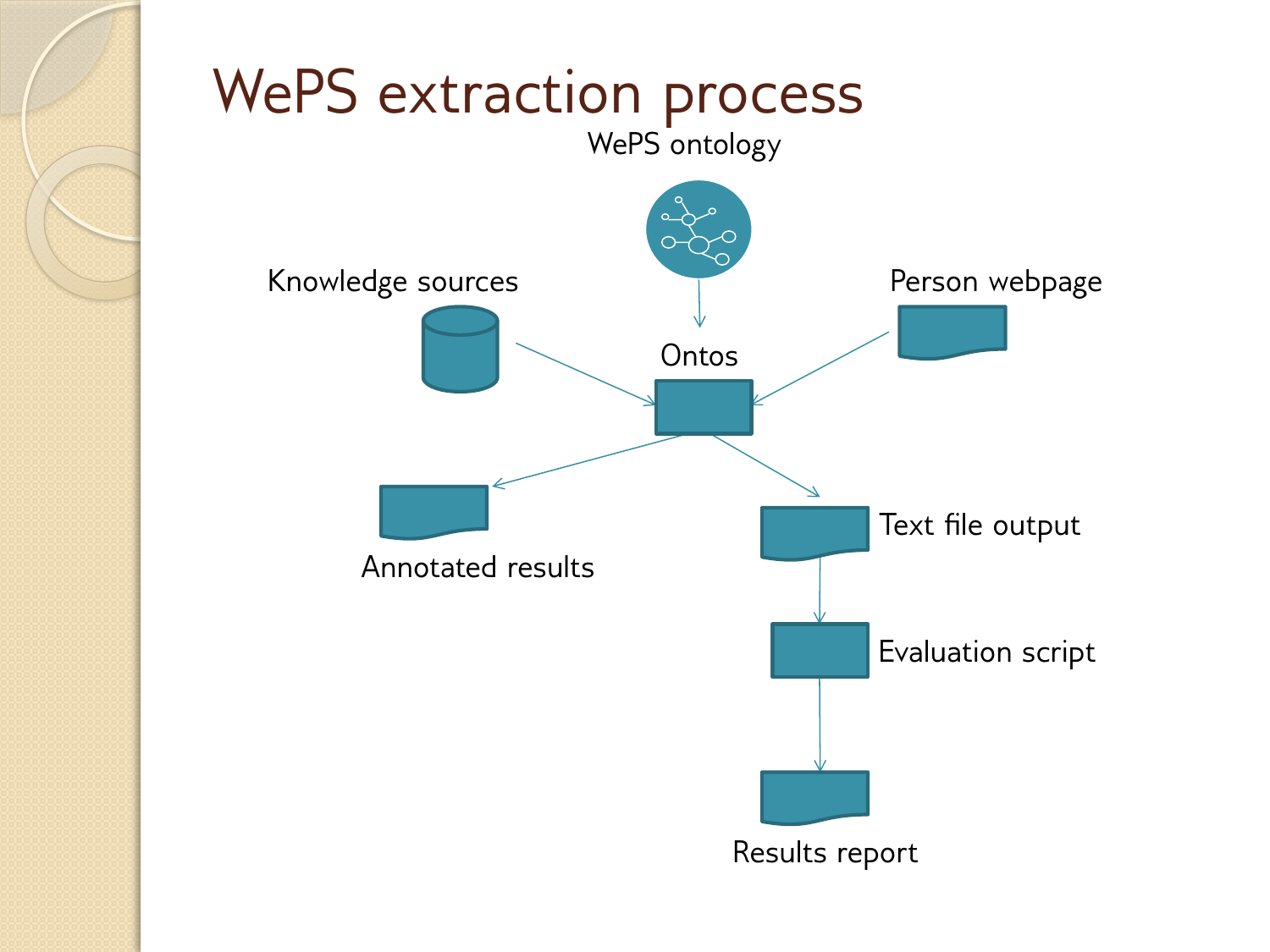

# WePS extraction process
WePS ontology

Knowledge sources
Person webpage

Ontos

Text file output

Annotated results

Evaluation script

Results report